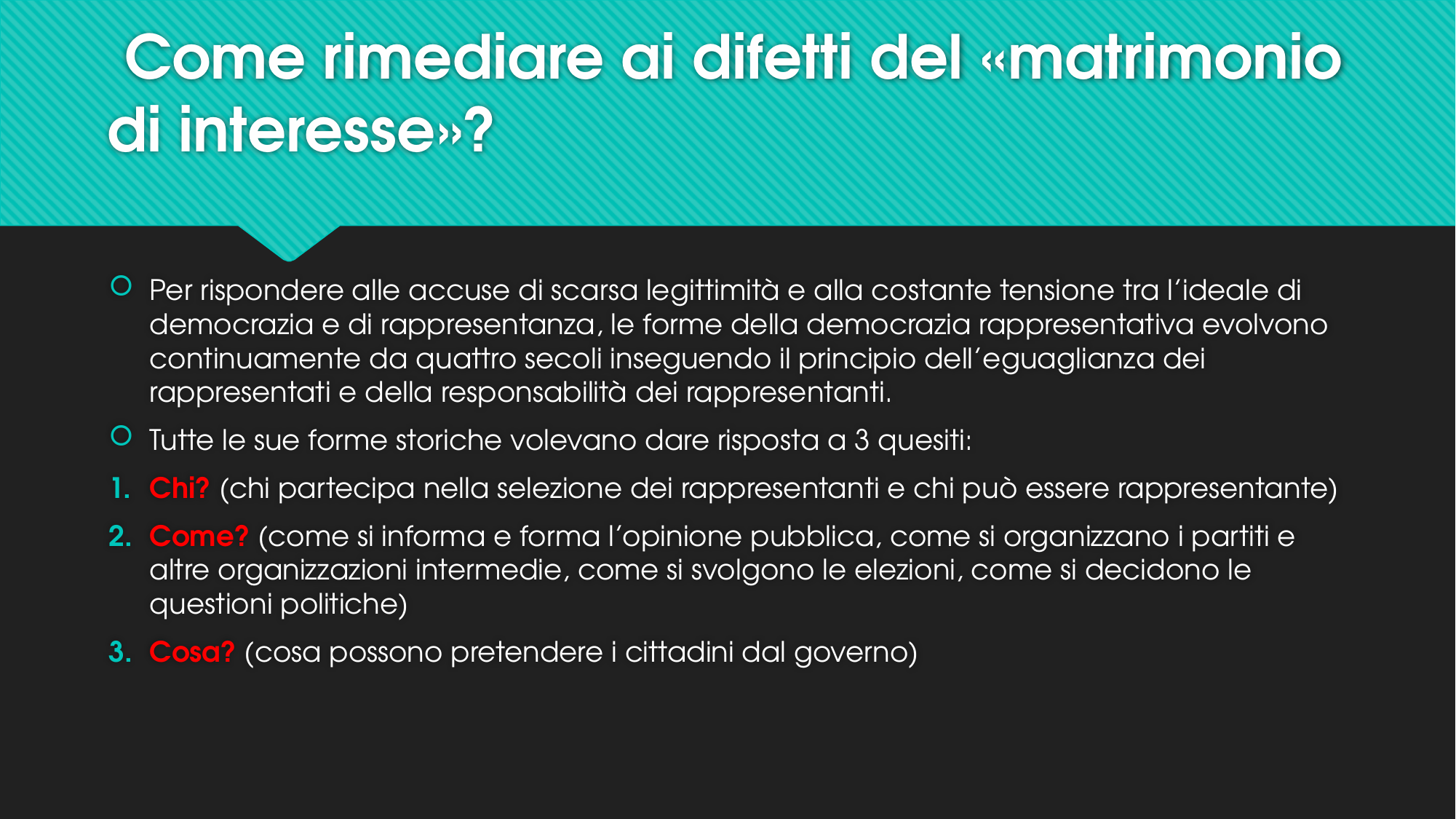

# Come rimediare ai difetti del «matrimonio di interesse»?
Per rispondere alle accuse di scarsa legittimità e alla costante tensione tra l’ideale di democrazia e di rappresentanza, le forme della democrazia rappresentativa evolvono continuamente da quattro secoli inseguendo il principio dell’eguaglianza dei rappresentati e della responsabilità dei rappresentanti.
Tutte le sue forme storiche volevano dare risposta a 3 quesiti:
Chi? (chi partecipa nella selezione dei rappresentanti e chi può essere rappresentante)
Come? (come si informa e forma l’opinione pubblica, come si organizzano i partiti e altre organizzazioni intermedie, come si svolgono le elezioni, come si decidono le questioni politiche)
Cosa? (cosa possono pretendere i cittadini dal governo)